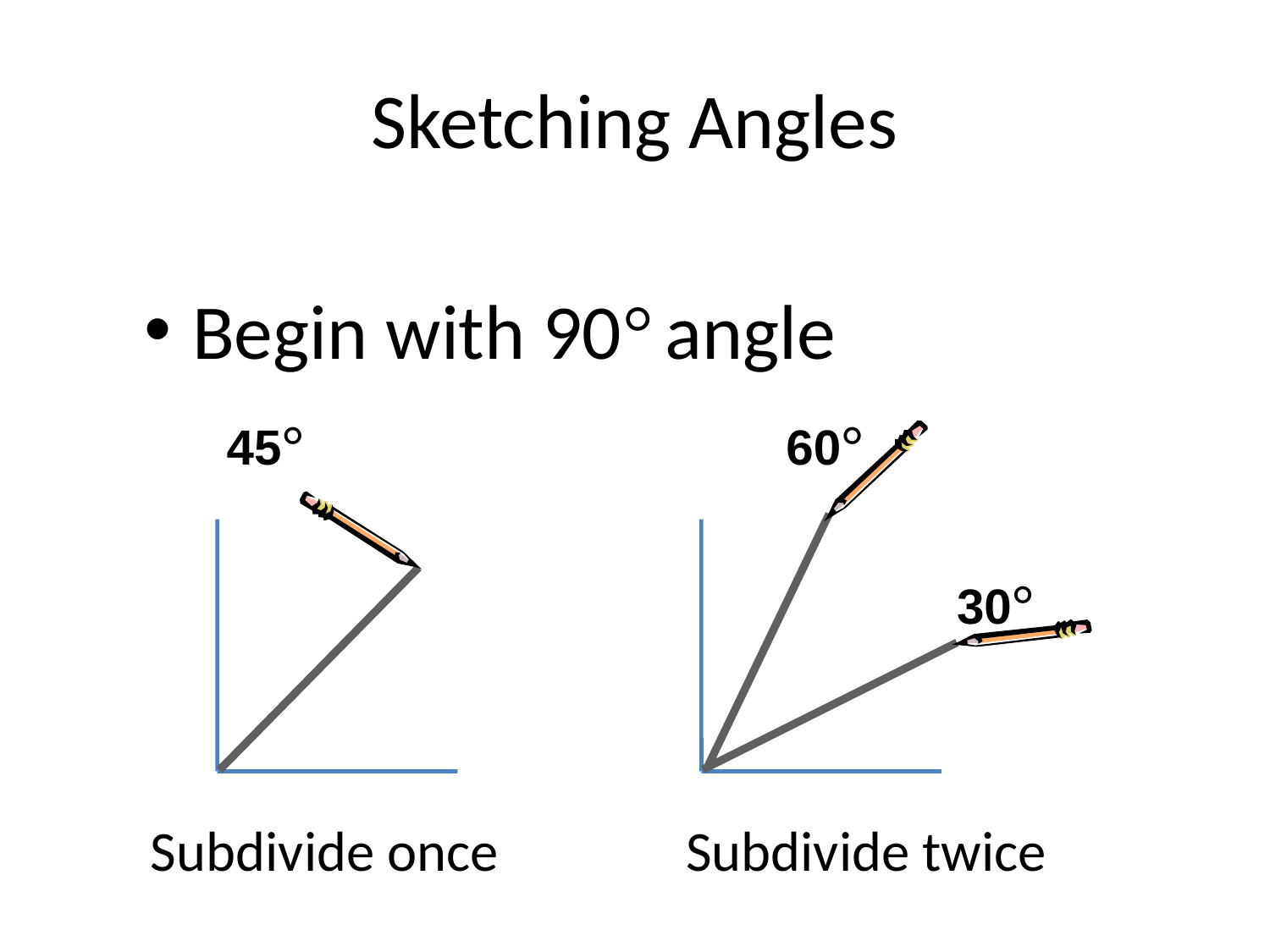

# Sketching Angles
Begin with 90° angle
45°
60°

30°

Subdivide once
Subdivide twice